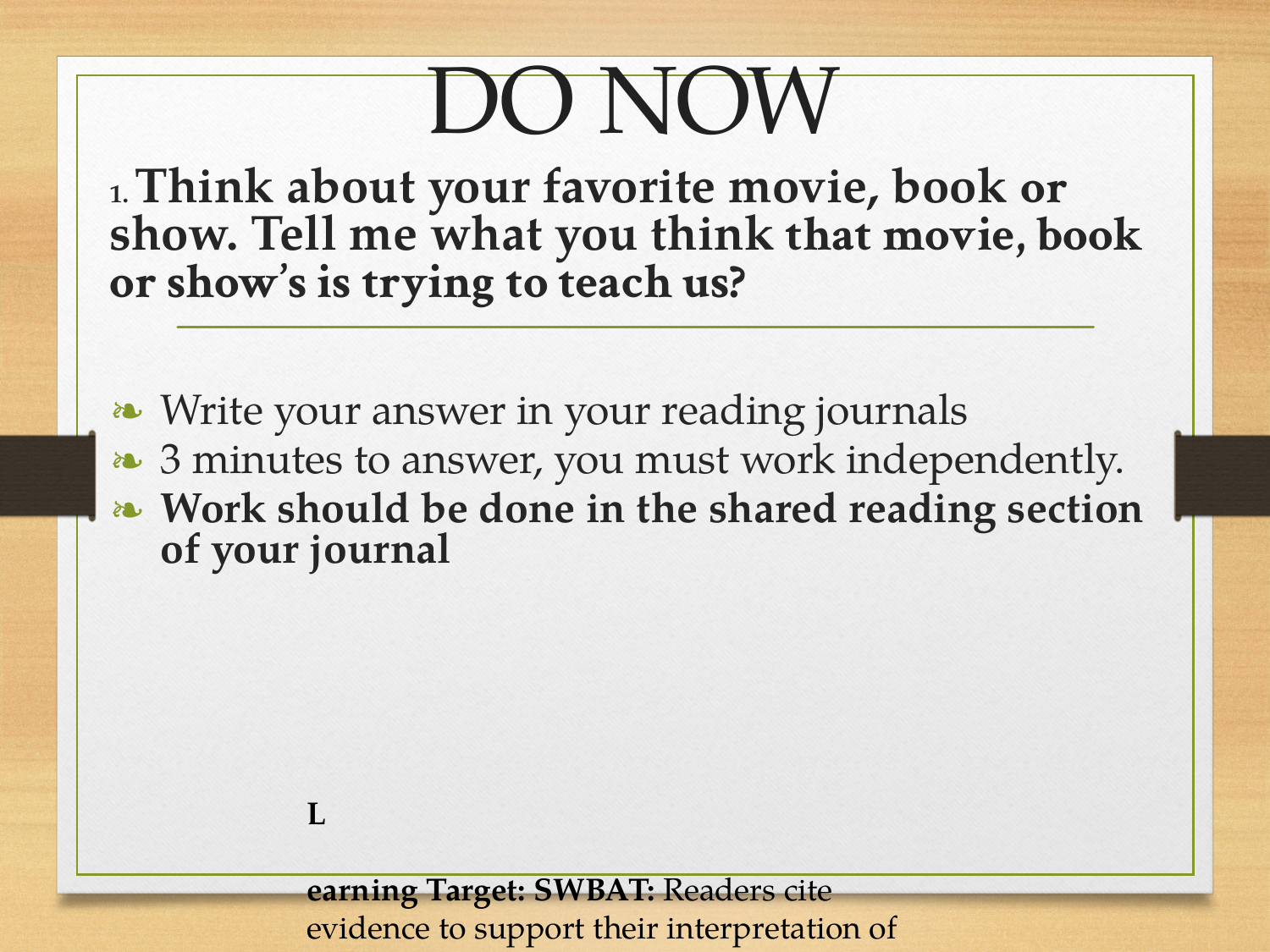

# DO NOW
1. Think about your favorite movie, book or show. Tell me what you think that movie, book or show’s is trying to teach us?

Write your answer in your reading journals
3 minutes to answer, you must work independently.
Work should be done in the shared reading section of your journal

L

earning Target: SWBAT: Readers cite evidence to support their interpretation of a central idea in a text